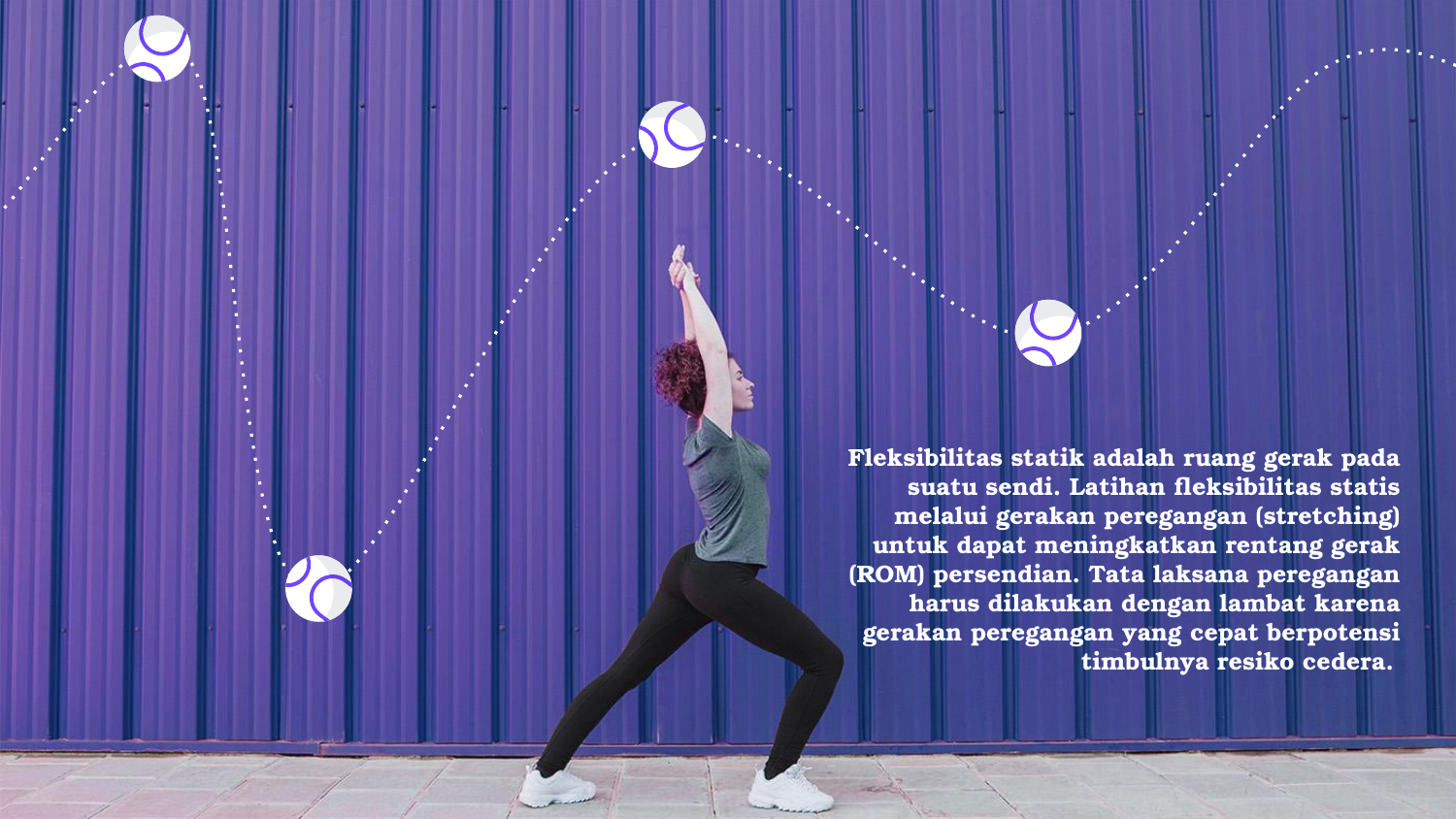

# Fleksibilitas statik adalah ruang gerak pada suatu sendi. Latihan fleksibilitas statis melalui gerakan peregangan (stretching) untuk dapat meningkatkan rentang gerak (ROM) persendian. Tata laksana peregangan harus dilakukan dengan lambat karena gerakan peregangan yang cepat berpotensi timbulnya resiko cedera.